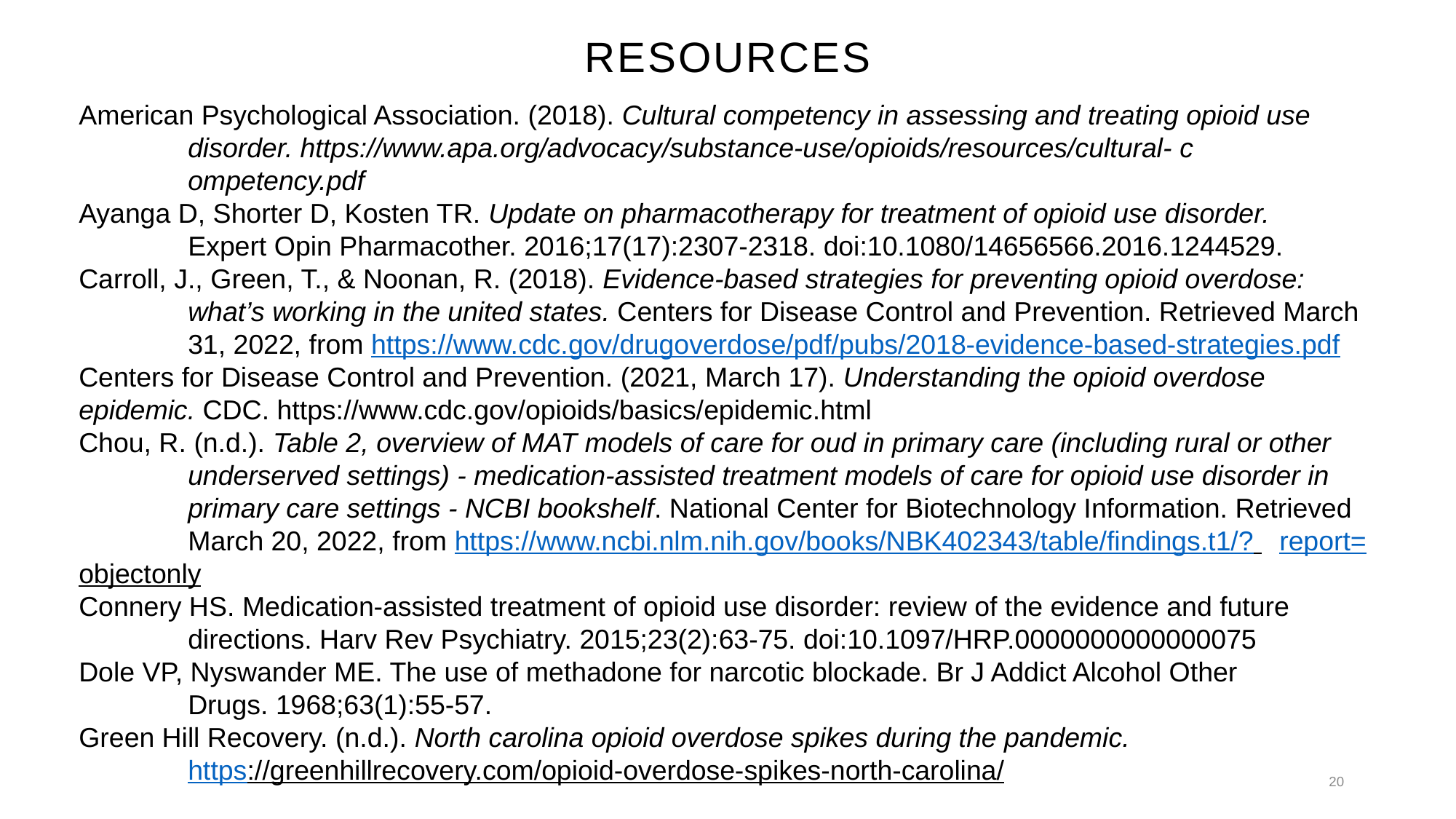

# resources
American Psychological Association. (2018). Cultural competency in assessing and treating opioid use 	disorder. https://www.apa.org/advocacy/substance-use/opioids/resources/cultural- c
	ompetency.pdf
Ayanga D, Shorter D, Kosten TR. Update on pharmacotherapy for treatment of opioid use disorder.
 	Expert Opin Pharmacother. 2016;17(17):2307-2318. doi:10.1080/14656566.2016.1244529.
Carroll, J., Green, T., & Noonan, R. (2018). Evidence-based strategies for preventing opioid overdose: 	what’s working in the united states. Centers for Disease Control and Prevention. Retrieved March 	31, 2022, from https://www.cdc.gov/drugoverdose/pdf/pubs/2018-evidence-based-strategies.pdf
Centers for Disease Control and Prevention. (2021, March 17). Understanding the opioid overdose 	epidemic. CDC. https://www.cdc.gov/opioids/basics/epidemic.html
Chou, R. (n.d.). Table 2, overview of MAT models of care for oud in primary care (including rural or other
 	underserved settings) - medication-assisted treatment models of care for opioid use disorder in 	primary care settings - NCBI bookshelf. National Center for Biotechnology Information. Retrieved 	March 20, 2022, from https://www.ncbi.nlm.nih.gov/books/NBK402343/table/findings.t1/? 	report=objectonly
Connery HS. Medication-assisted treatment of opioid use disorder: review of the evidence and future
 	directions. Harv Rev Psychiatry. 2015;23(2):63-75. doi:10.1097/HRP.0000000000000075
Dole VP, Nyswander ME. The use of methadone for narcotic blockade. Br J Addict Alcohol Other
 	Drugs. 1968;63(1):55-57.
Green Hill Recovery. (n.d.). North carolina opioid overdose spikes during the pandemic.
	https://greenhillrecovery.com/opioid-overdose-spikes-north-carolina/
20